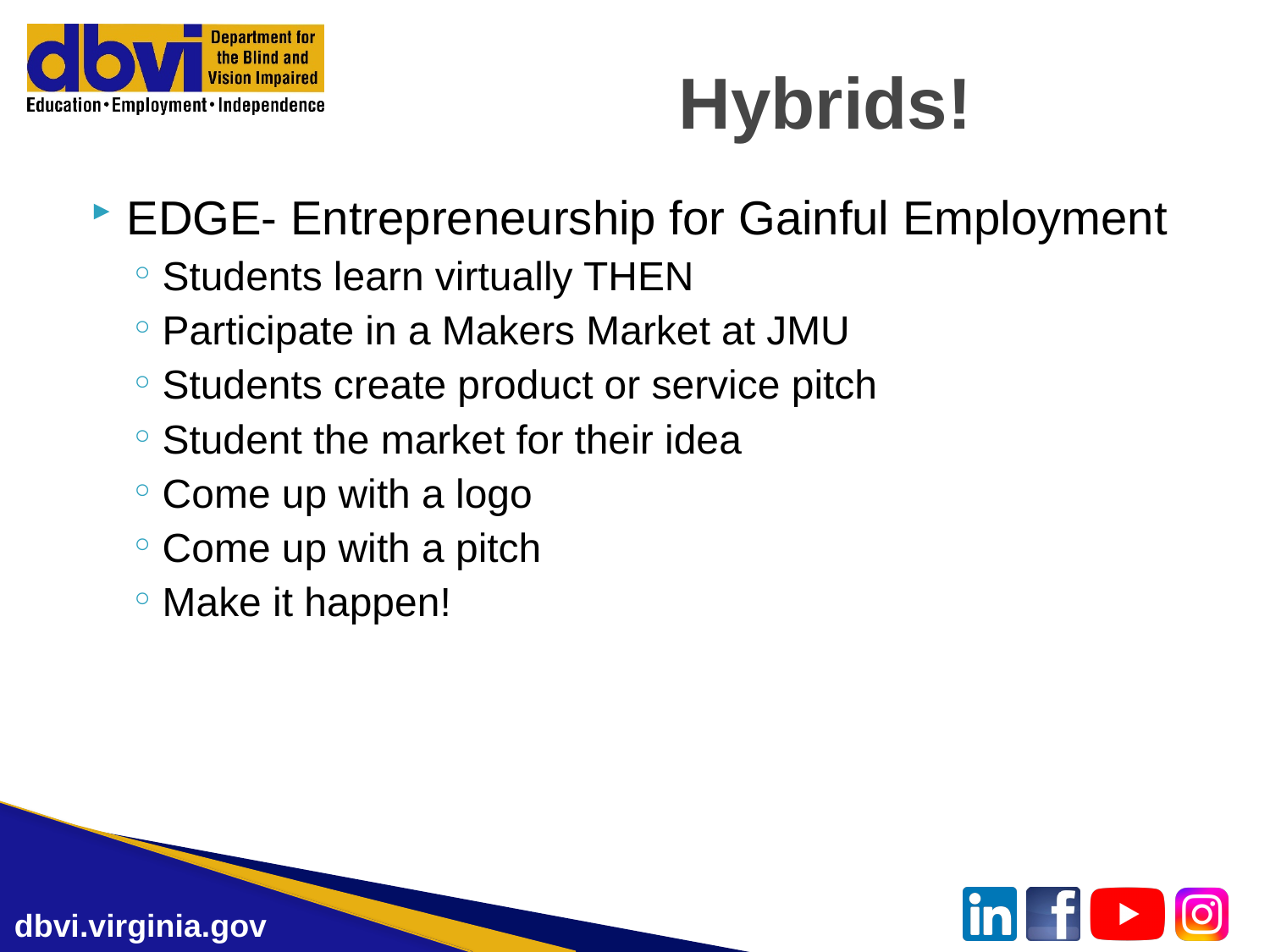

# Hybrids!
EDGE- Entrepreneurship for Gainful Employment
Students learn virtually THEN
Participate in a Makers Market at JMU
Students create product or service pitch
Student the market for their idea
Come up with a logo
Come up with a pitch
Make it happen!